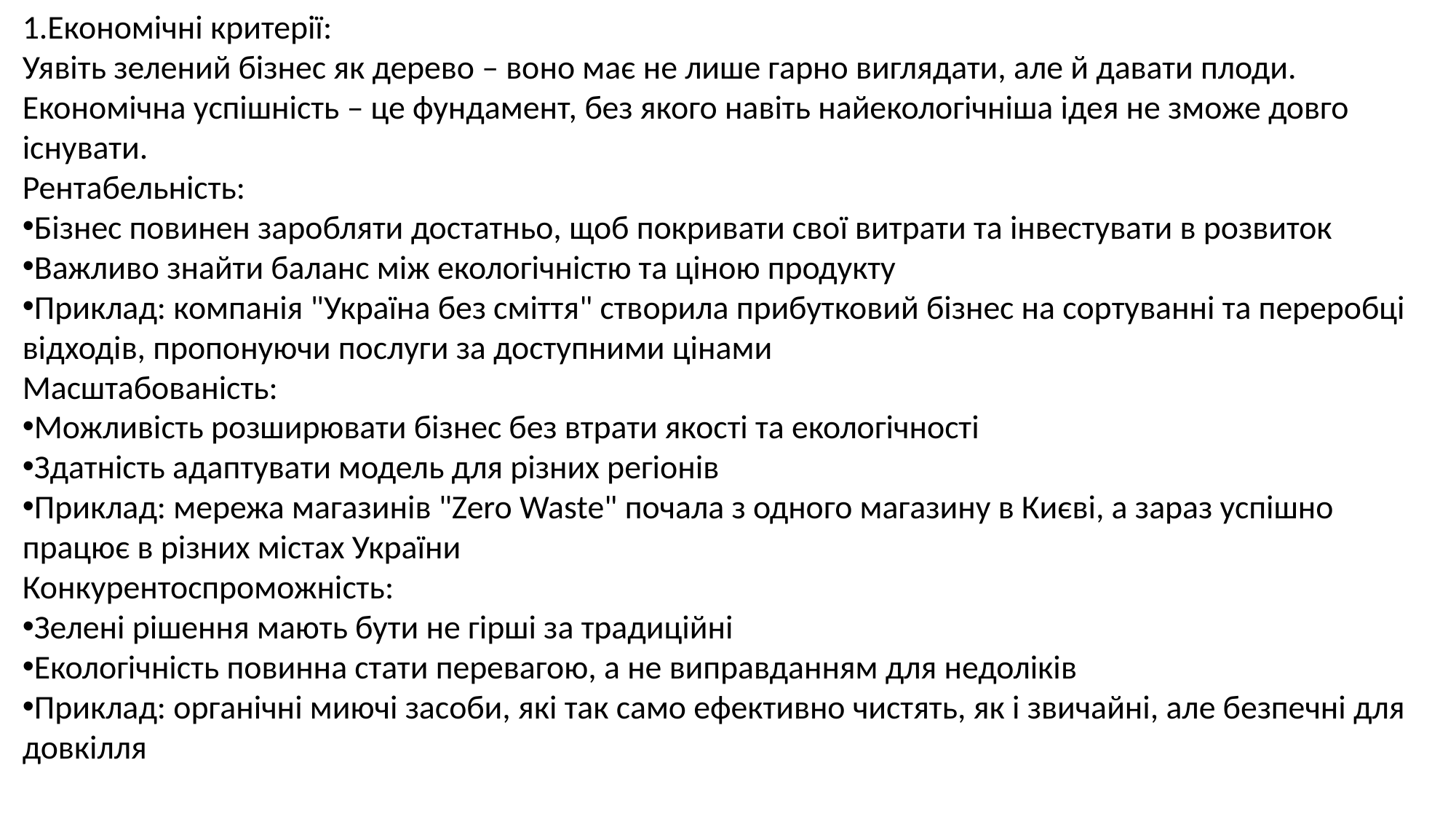

Економічні критерії:
Уявіть зелений бізнес як дерево – воно має не лише гарно виглядати, але й давати плоди. Економічна успішність – це фундамент, без якого навіть найекологічніша ідея не зможе довго існувати.
Рентабельність:
Бізнес повинен заробляти достатньо, щоб покривати свої витрати та інвестувати в розвиток
Важливо знайти баланс між екологічністю та ціною продукту
Приклад: компанія "Україна без сміття" створила прибутковий бізнес на сортуванні та переробці відходів, пропонуючи послуги за доступними цінами
Масштабованість:
Можливість розширювати бізнес без втрати якості та екологічності
Здатність адаптувати модель для різних регіонів
Приклад: мережа магазинів "Zero Waste" почала з одного магазину в Києві, а зараз успішно працює в різних містах України
Конкурентоспроможність:
Зелені рішення мають бути не гірші за традиційні
Екологічність повинна стати перевагою, а не виправданням для недоліків
Приклад: органічні миючі засоби, які так само ефективно чистять, як і звичайні, але безпечні для довкілля